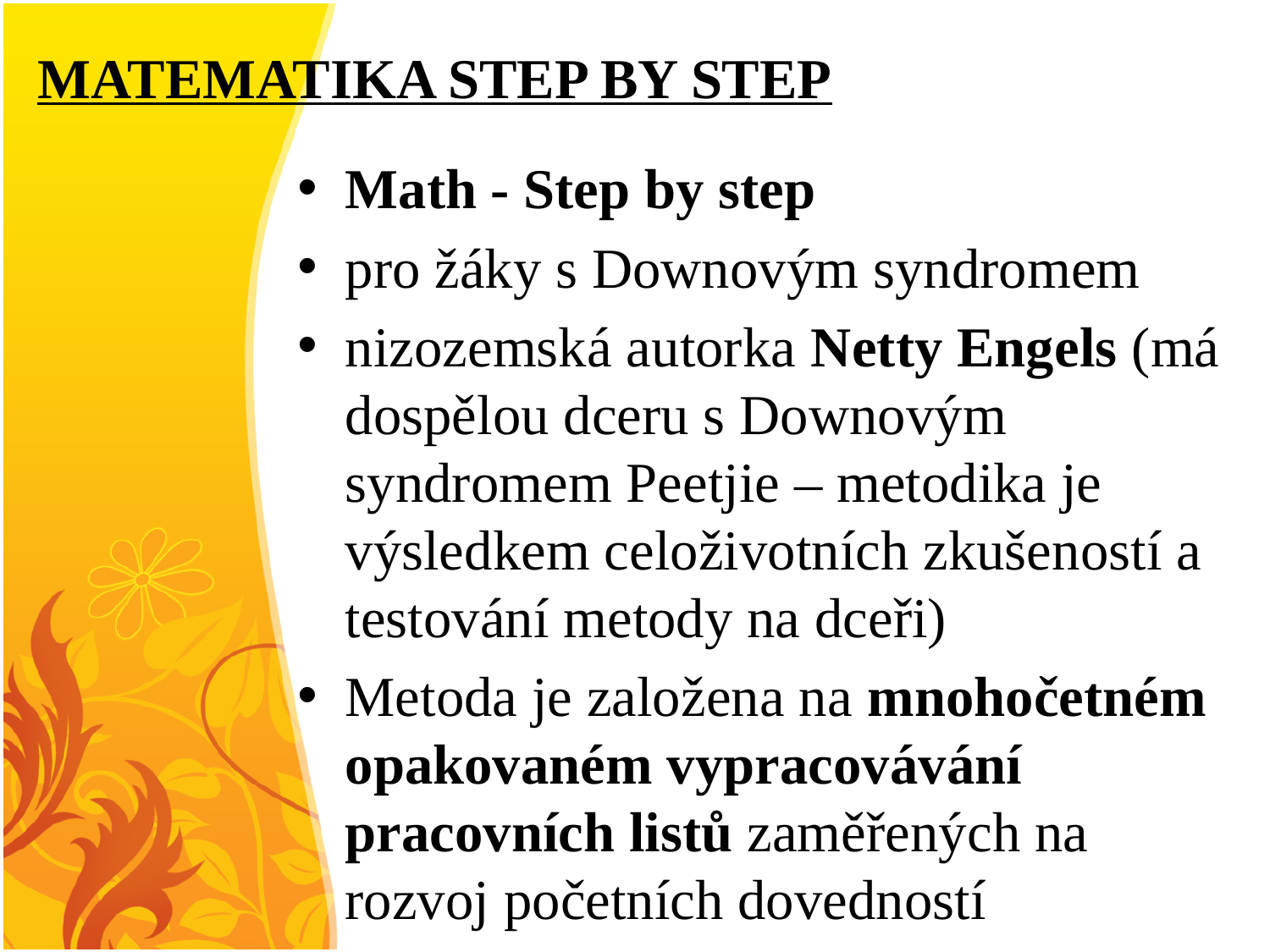

# MATEMATIKA STEP BY STEP
Math - Step by step
pro žáky s Downovým syndromem
nizozemská autorka Netty Engels (má dospělou dceru s Downovým syndromem Peetjie – metodika je výsledkem celoživotních zkušeností a testování metody na dceři)
Metoda je založena na mnohočetném opakovaném vypracovávání pracovních listů zaměřených na rozvoj početních dovedností